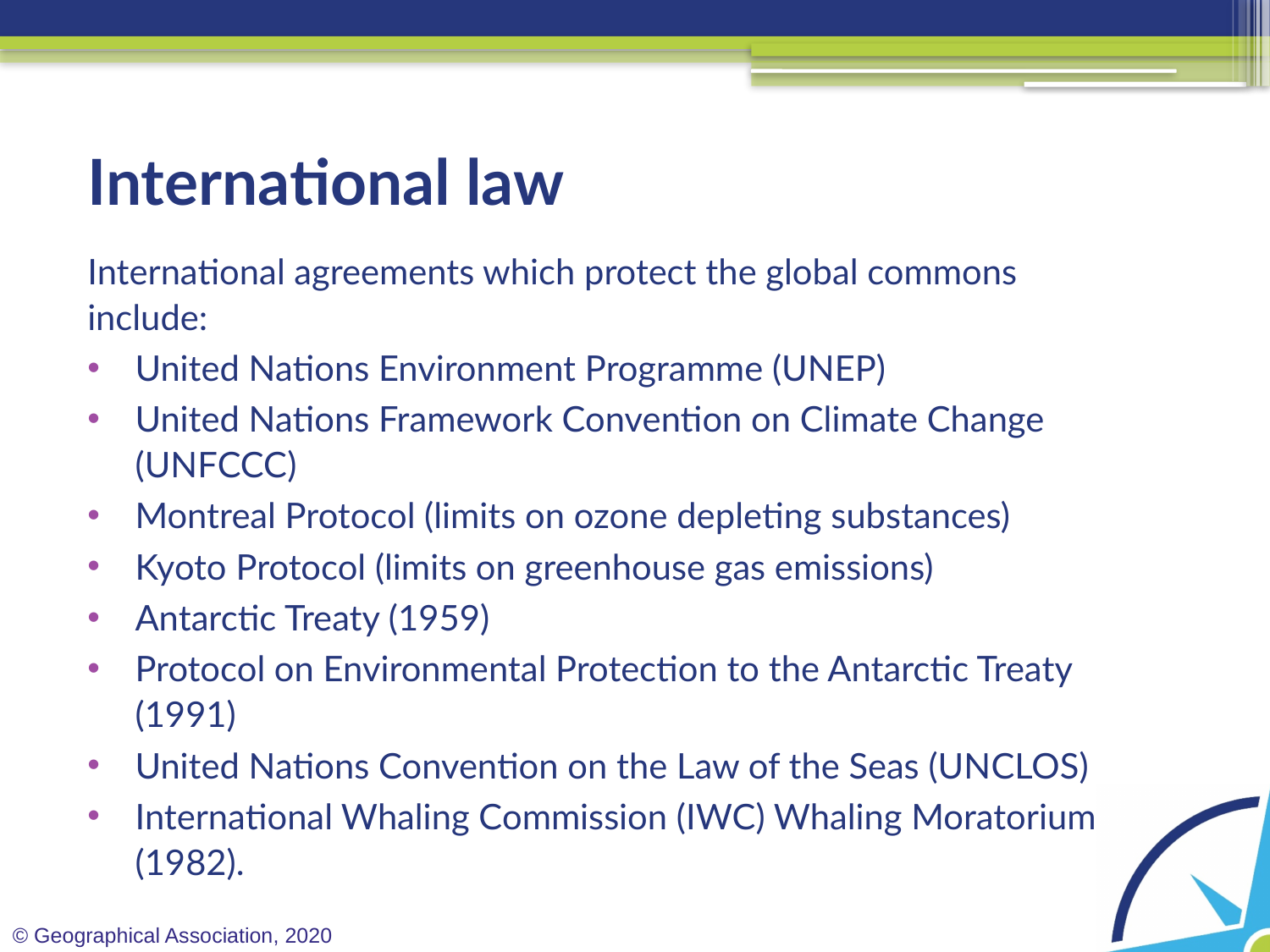

# International law
International agreements which protect the global commons include:
United Nations Environment Programme (UNEP)
United Nations Framework Convention on Climate Change (UNFCCC)
Montreal Protocol (limits on ozone depleting substances)
Kyoto Protocol (limits on greenhouse gas emissions)
Antarctic Treaty (1959)
Protocol on Environmental Protection to the Antarctic Treaty (1991)
United Nations Convention on the Law of the Seas (UNCLOS)
International Whaling Commission (IWC) Whaling Moratorium (1982).